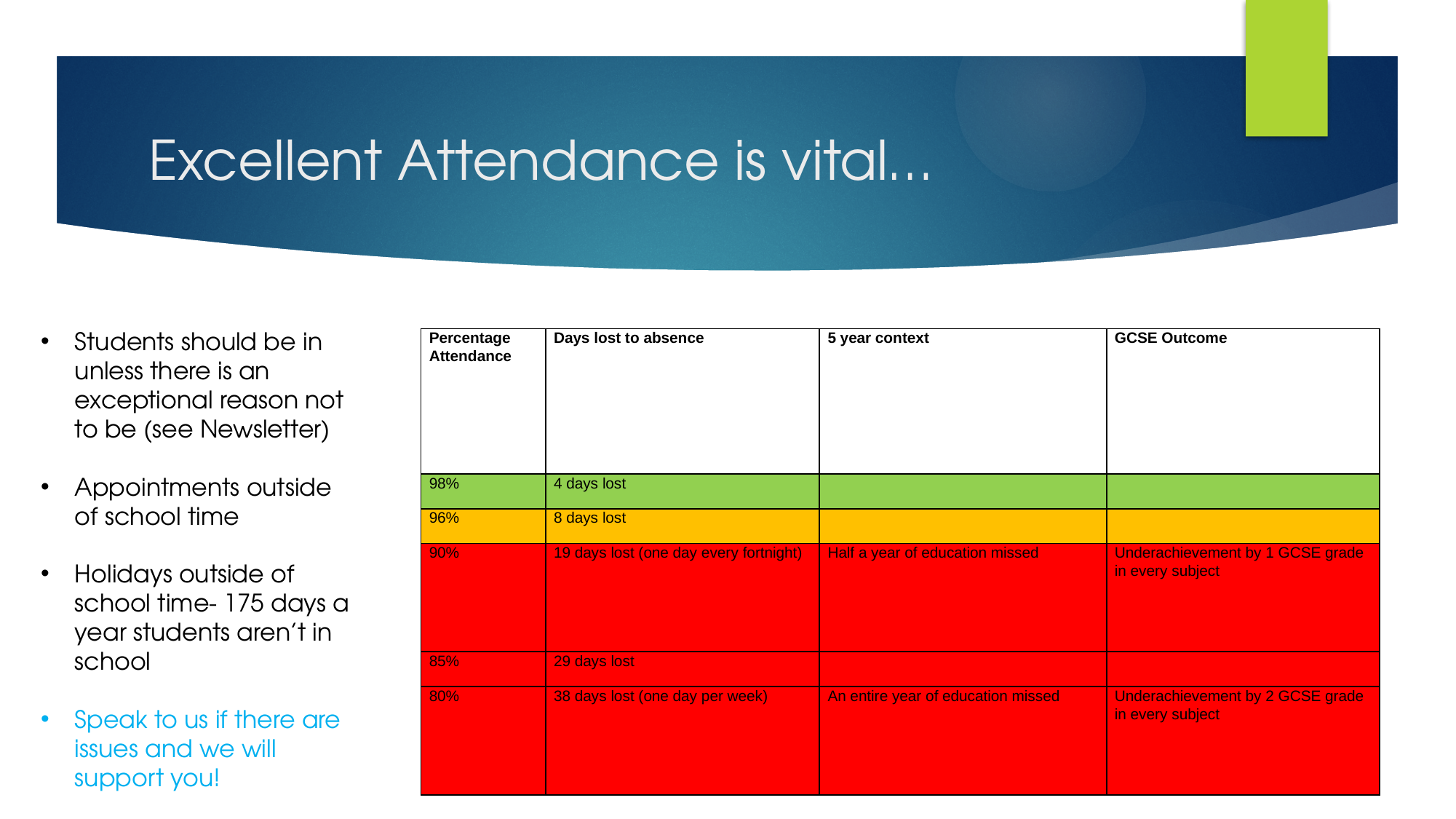

# Excellent Attendance is vital…
Students should be in unless there is an exceptional reason not to be (see Newsletter)

Appointments outside of school time

Holidays outside of school time- 175 days a year students aren’t in school

Speak to us if there are issues and we will support you!
| Percentage Attendance | Days lost to absence | 5 year context | GCSE Outcome |
| --- | --- | --- | --- |
| 98% | 4 days lost |  |  |
| 96% | 8 days lost |  |  |
| 90% | 19 days lost (one day every fortnight) | Half a year of education missed | Underachievement by 1 GCSE grade in every subject |
| 85% | 29 days lost |  |  |
| 80% | 38 days lost (one day per week) | An entire year of education missed | Underachievement by 2 GCSE grade in every subject |